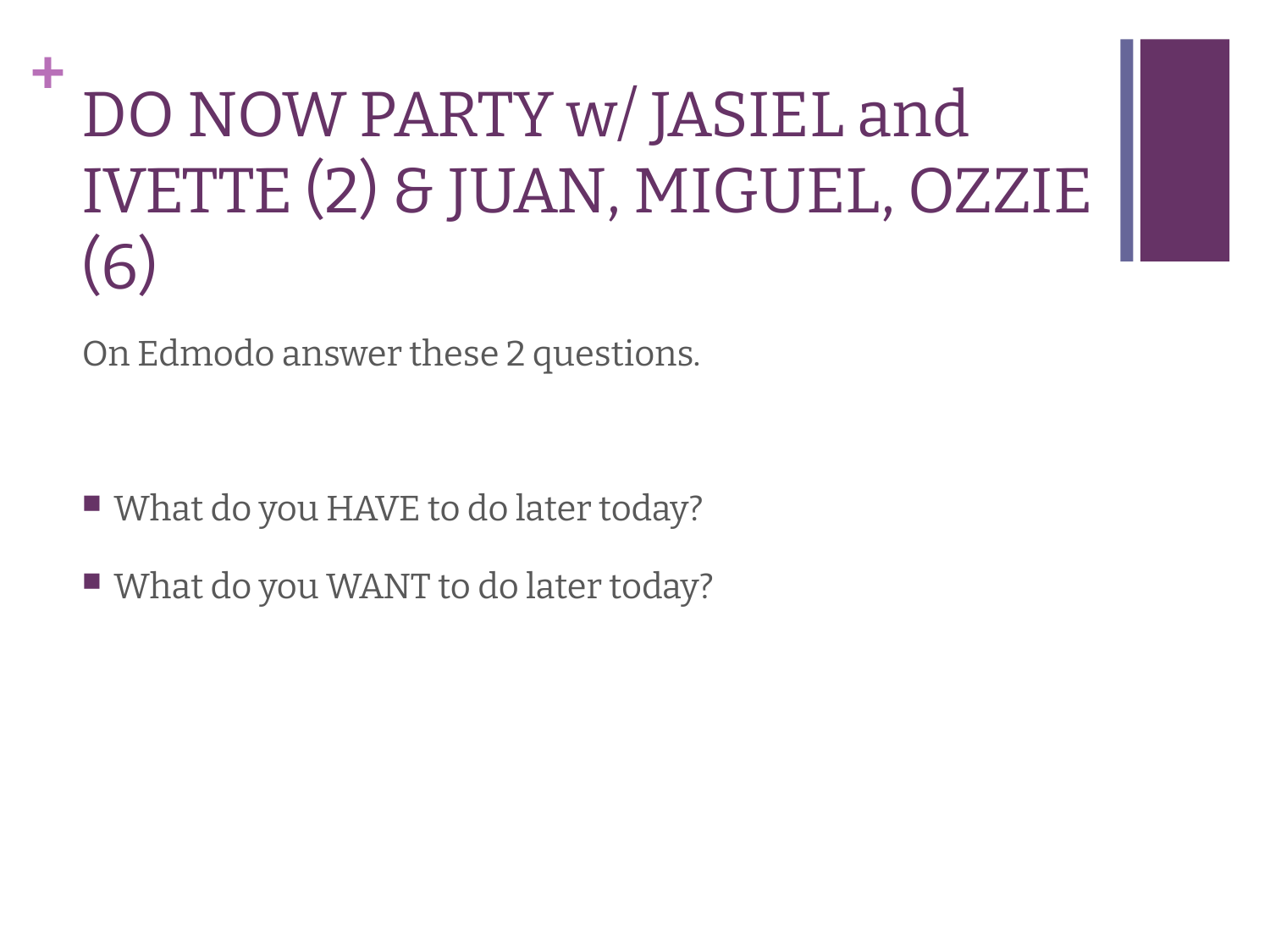

# DO NOW PARTY w/ JASIEL and IVETTE (2) & JUAN, MIGUEL, OZZIE (6)
On Edmodo answer these 2 questions.

What do you HAVE to do later today?
What do you WANT to do later today?